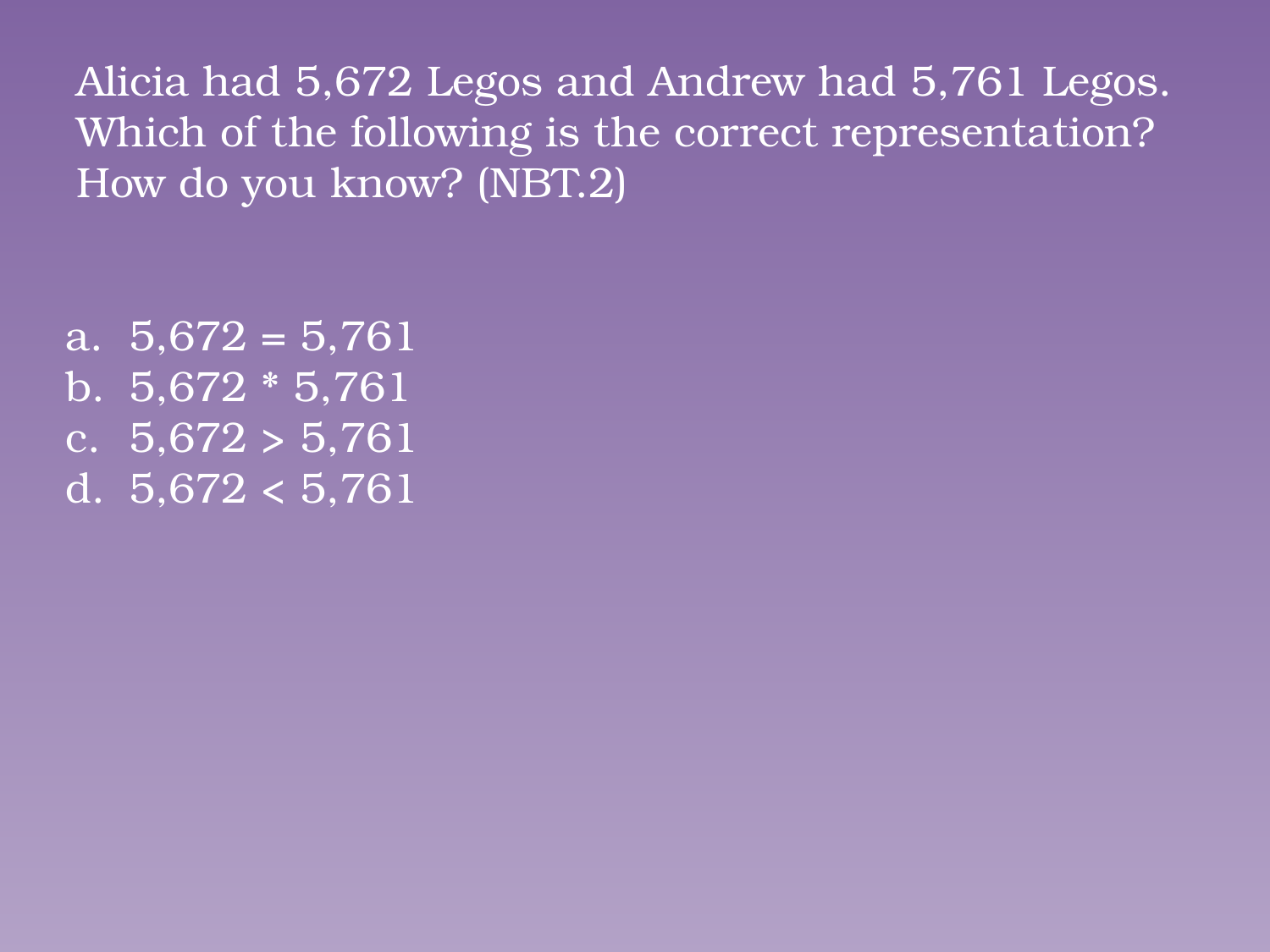

# Alicia had 5,672 Legos and Andrew had 5,761 Legos.  Which of the following is the correct representation?  How do you know? (NBT.2)
5,672 = 5,761
5,672 * 5,761
5,672 > 5,761
5,672 < 5,761